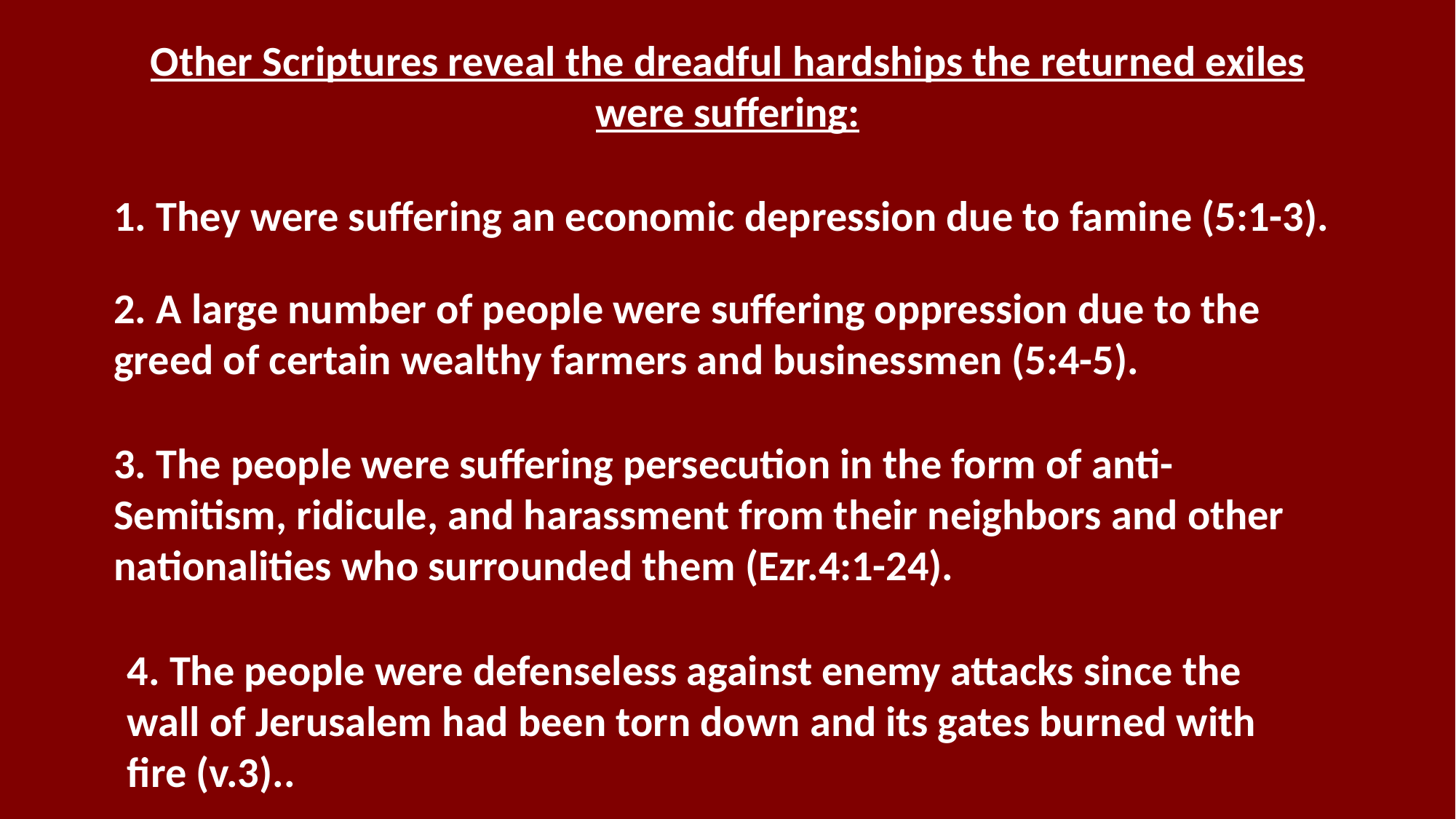

Other Scriptures reveal the dreadful hardships the returned exiles were suffering:
1. They were suffering an economic depression due to famine (5:1-3).
2. A large number of people were suffering oppression due to the greed of certain wealthy farmers and businessmen (5:4-5).
3. The people were suffering persecution in the form of anti-Semitism, ridicule, and harassment from their neighbors and other nationalities who surrounded them (Ezr.4:1-24).
4. The people were defenseless against enemy attacks since the wall of Jerusalem had been torn down and its gates burned with fire (v.3)..